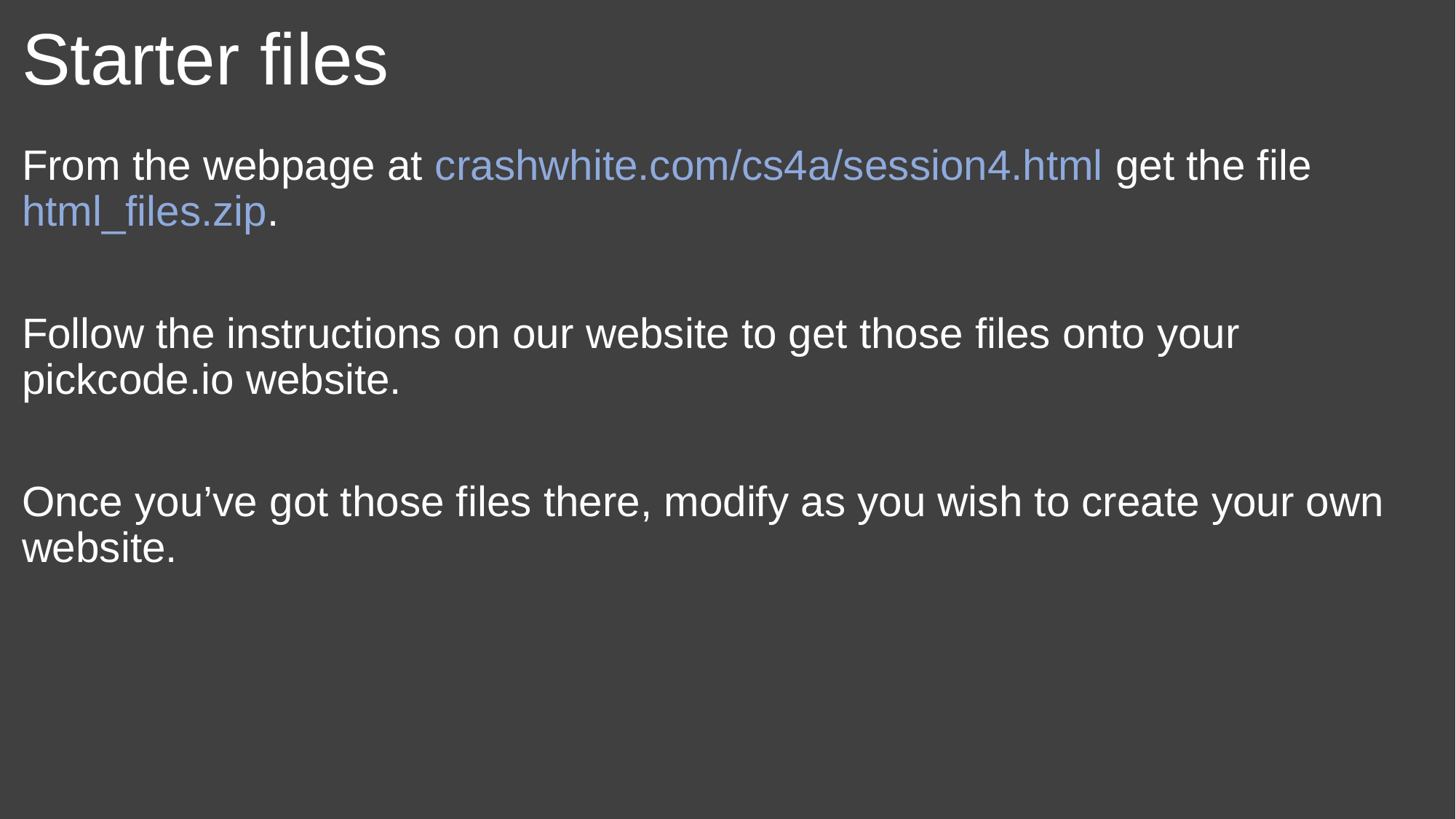

# Starter files
From the webpage at crashwhite.com/cs4a/session4.html get the file html_files.zip.

Follow the instructions on our website to get those files onto your pickcode.io website.

Once you’ve got those files there, modify as you wish to create your own website.